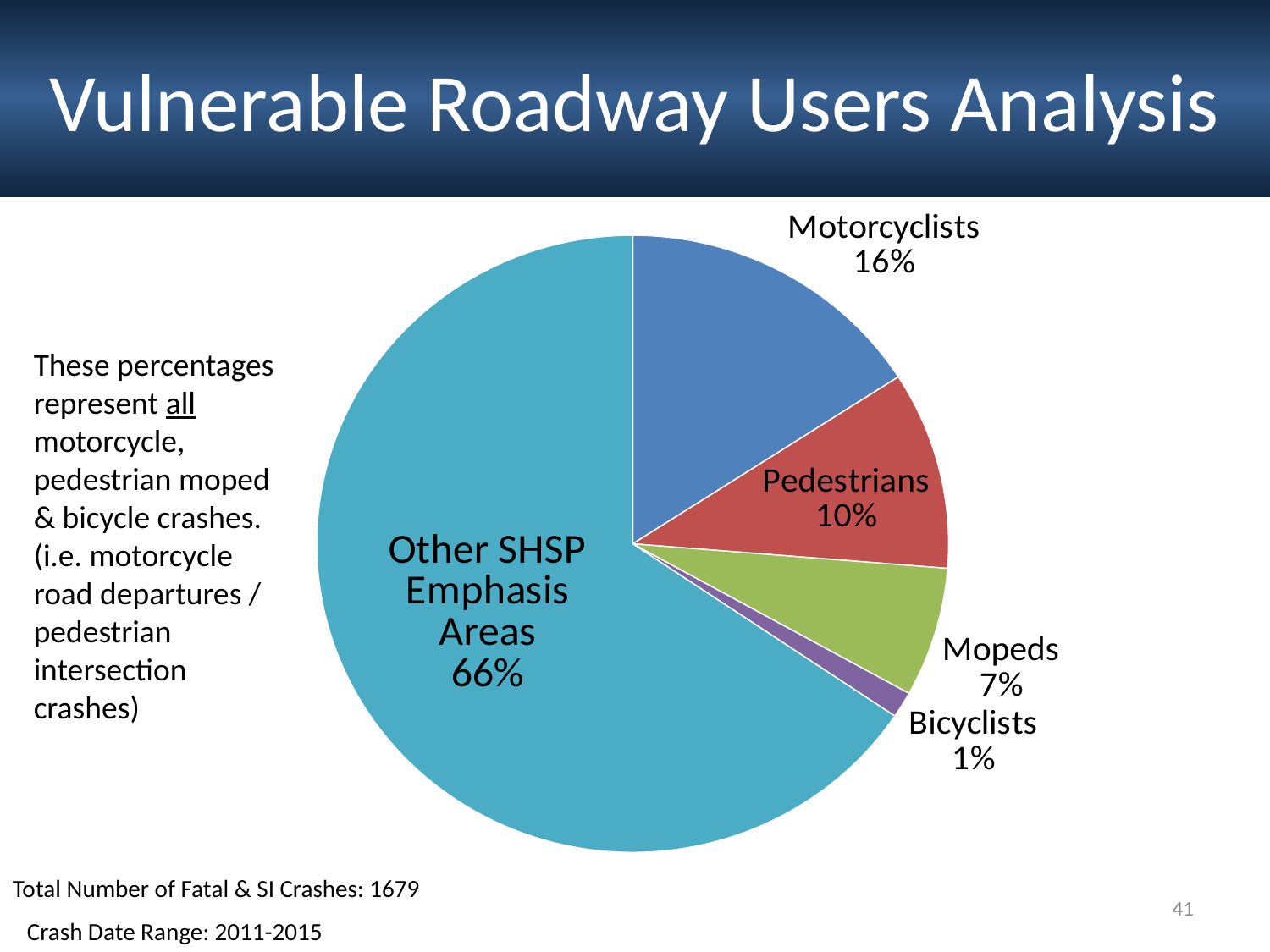

Vulnerable Roadway Users Analysis

### Chart

| Category |  |
|---|---|
| Motorcyclists | 267.0 |
| Pedestrians | 174.0 |
| Mopeds | 114.0 |
| Bicyclists | 23.0 |
| Other SHSP Emphasis Areas | 1101.0 |
These percentages represent all motorcycle, pedestrian moped & bicycle crashes. (i.e. motorcycle road departures / pedestrian intersection crashes)
Total Number of Fatal & SI Crashes: 1679
41
Crash Date Range: 2011-2015